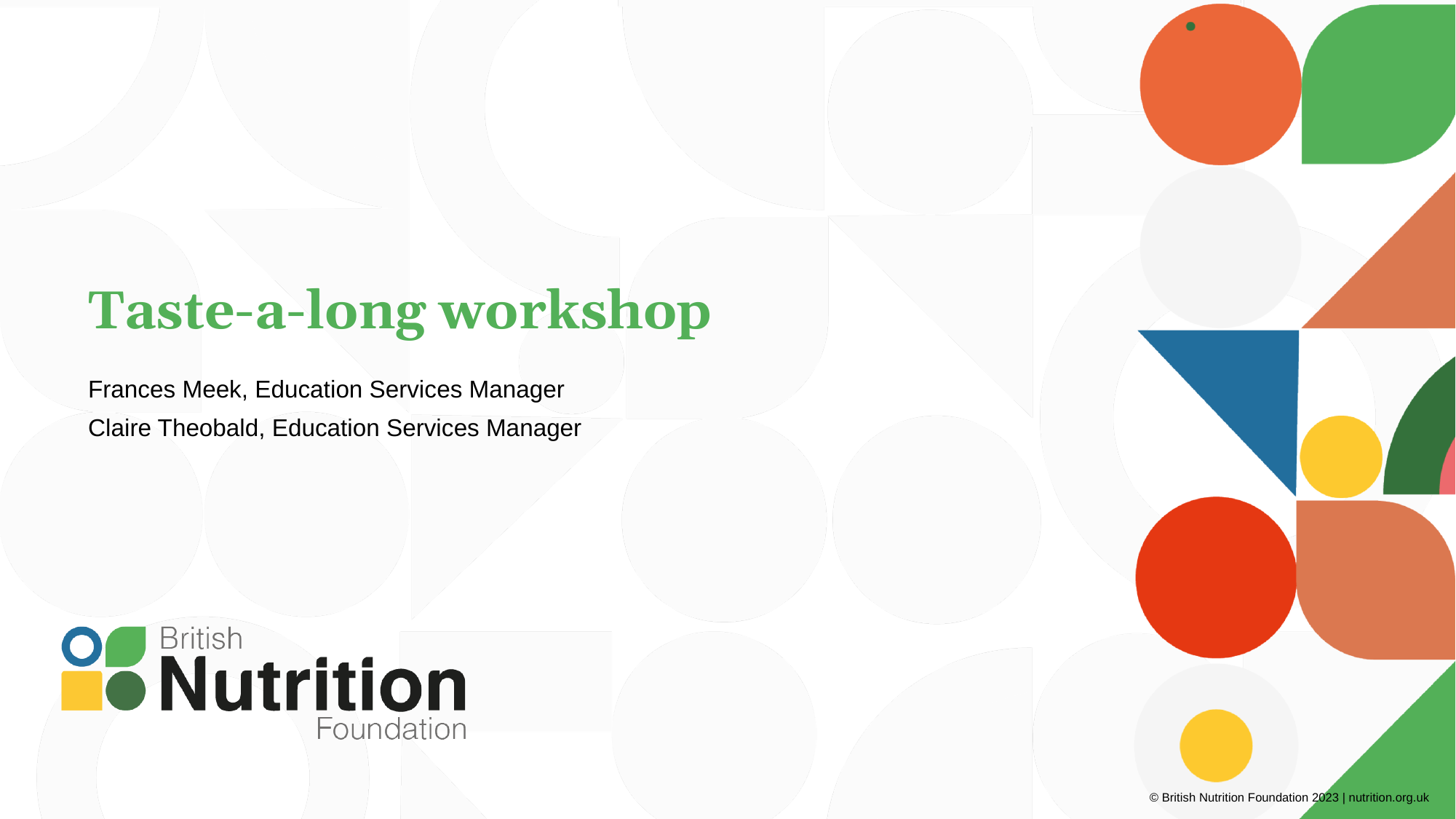

# Taste-a-long workshop
Frances Meek, Education Services Manager
Claire Theobald, Education Services Manager